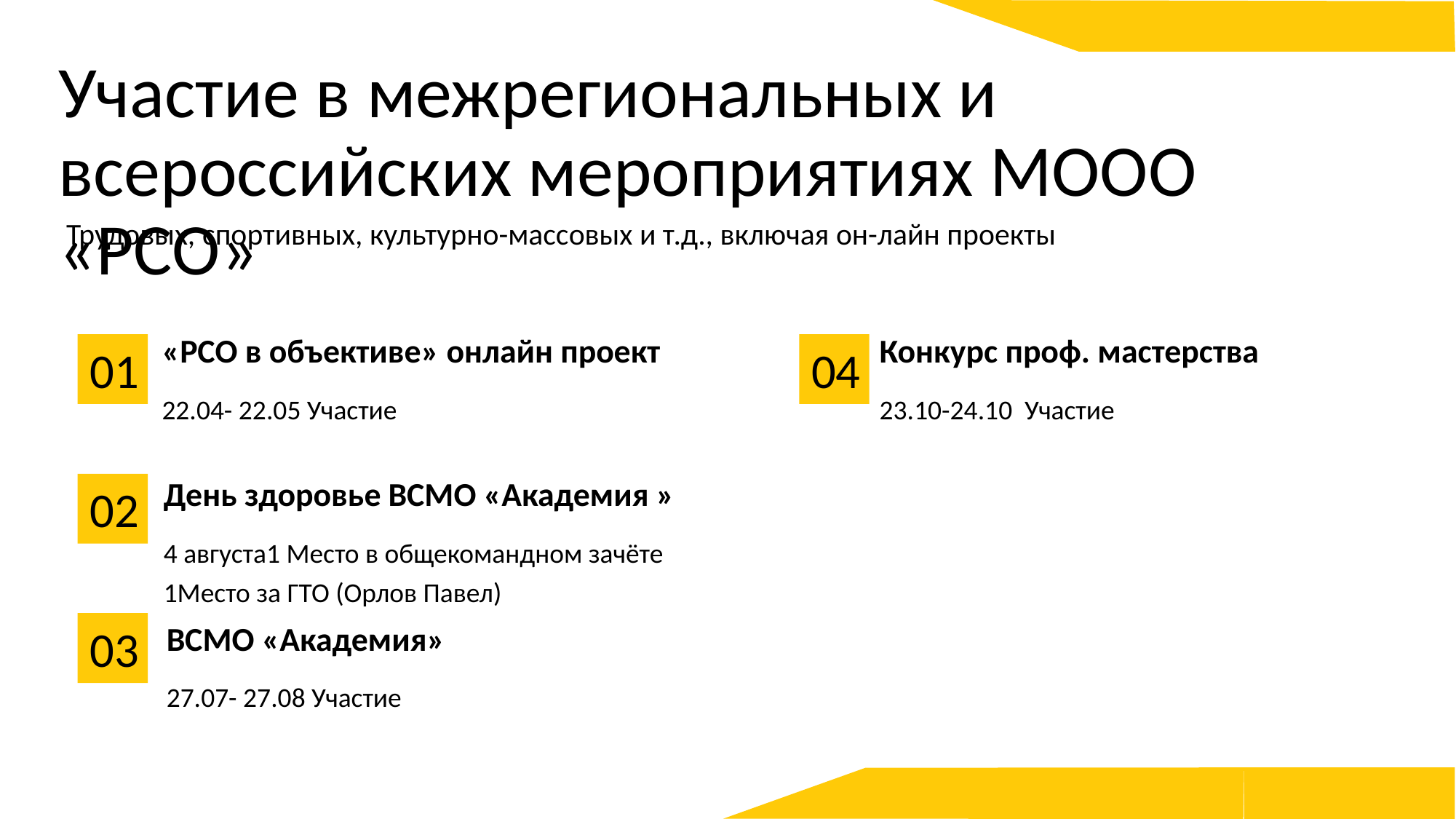

Участие в межрегиональных и всероссийских мероприятиях МООО «РСО»
Трудовых, спортивных, культурно-массовых и т.д., включая он-лайн проекты
«РСО в объективе» онлайн проект
22.04- 22.05 Участие
Конкурс проф. мастерства
23.10-24.10  Участие

01

04
День здоровье ВСМО «Академия »
4 августа1 Место в общекомандном зачёте 1Место за ГТО (Орлов Павел)

02

03
ВСМО «Академия»
27.07- 27.08 Участие